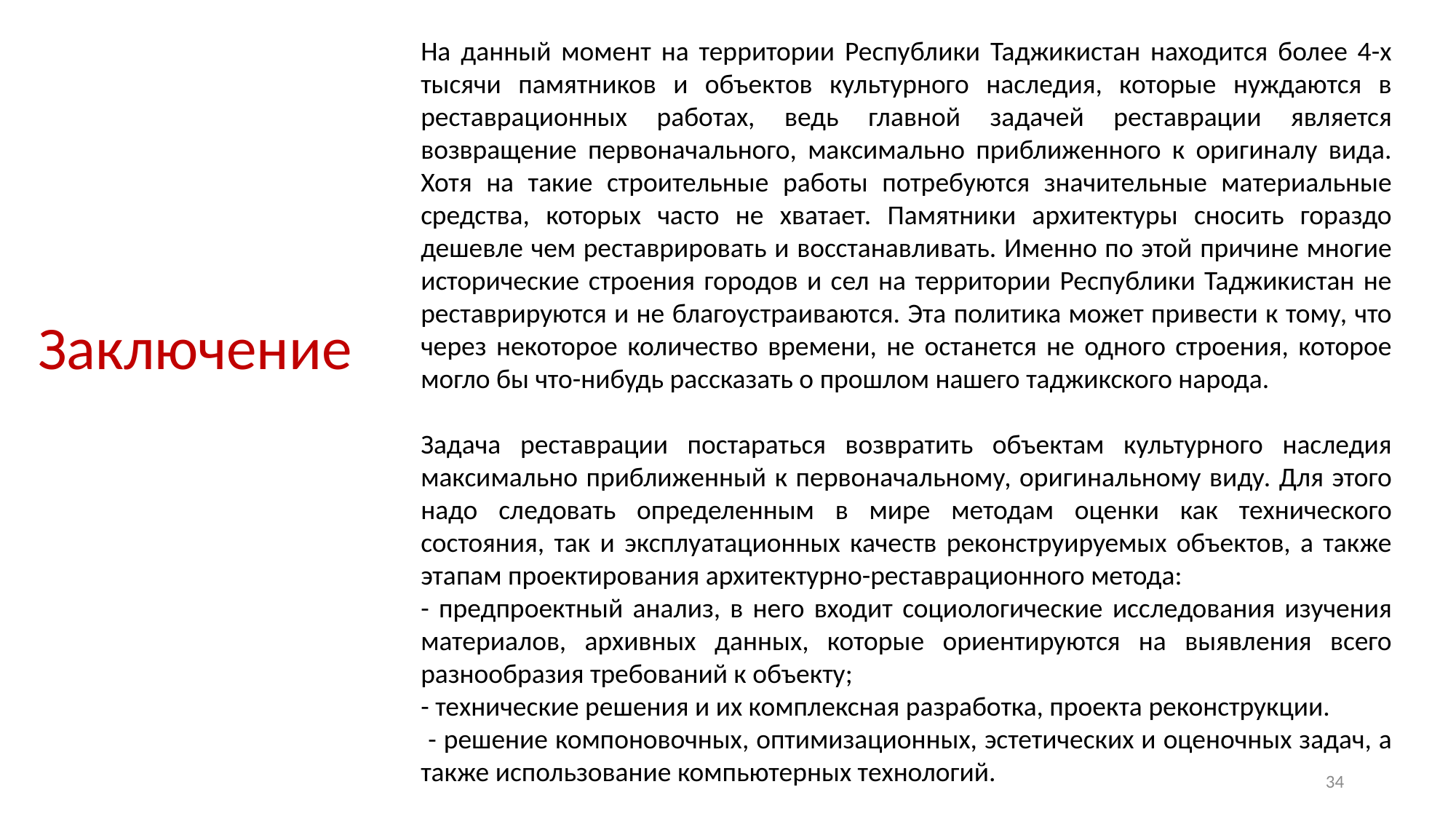

На данный момент на территории Республики Таджикистан находится более 4-х тысячи памятников и объектов культурного наследия, которые нуждаются в реставрационных работах, ведь главной задачей реставрации является возвращение первоначального, максимально приближенного к оригиналу вида. Хотя на такие строительные работы потребуются значительные материальные средства, которых часто не хватает. Памятники архитектуры сносить гораздо дешевле чем реставрировать и восстанавливать. Именно по этой причине многие исторические строения городов и сел на территории Республики Таджикистан не реставрируются и не благоустраиваются. Эта политика может привести к тому, что через некоторое количество времени, не останется не одного строения, которое могло бы что-нибудь рассказать о прошлом нашего таджикского народа.

Задача реставрации постараться возвратить объектам культурного наследия максимально приближенный к первоначальному, оригинальному виду. Для этого надо следовать определенным в мире методам оценки как технического состояния, так и эксплуатационных качеств реконструируемых объектов, а также этапам проектирования архитектурно-реставрационного метода:
- предпроектный анализ, в него входит социологические исследования изучения материалов, архивных данных, которые ориентируются на выявления всего разнообразия требований к объекту;
- технические решения и их комплексная разработка, проекта реконструкции.
 - решение компоновочных, оптимизационных, эстетических и оценочных задач, а также использование компьютерных технологий.

# Заключение
34